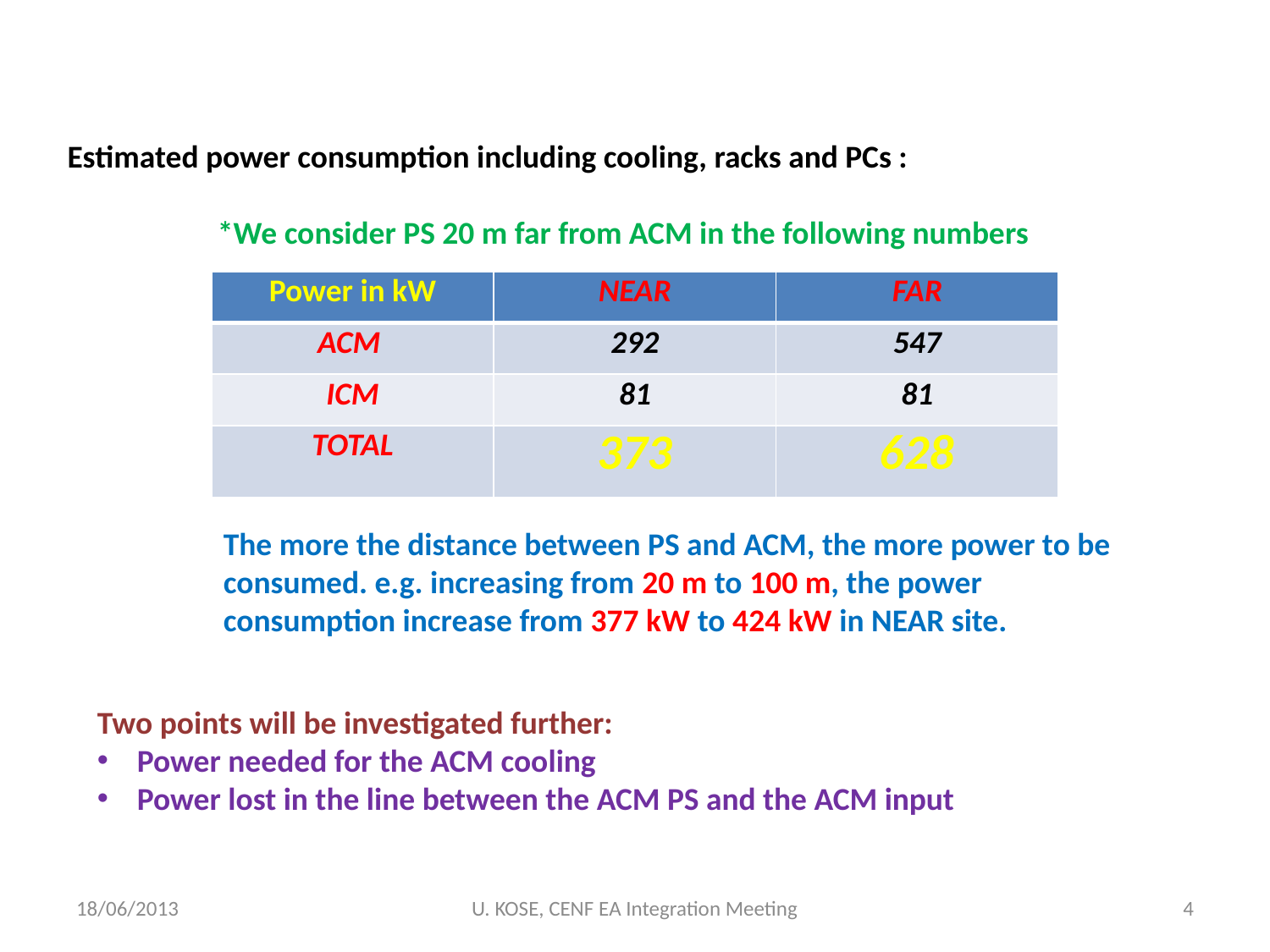

Estimated power consumption including cooling, racks and PCs :

*We consider PS 20 m far from ACM in the following numbers
| Power in kW | NEAR | FAR |
| --- | --- | --- |
| ACM | 292 | 547 |
| ICM | 81 | 81 |
| TOTAL | 373 | 628 |
The more the distance between PS and ACM, the more power to be consumed. e.g. increasing from 20 m to 100 m, the power consumption increase from 377 kW to 424 kW in NEAR site.
Two points will be investigated further:
Power needed for the ACM cooling
Power lost in the line between the ACM PS and the ACM input

18/06/2013
U. KOSE, CENF EA Integration Meeting
4